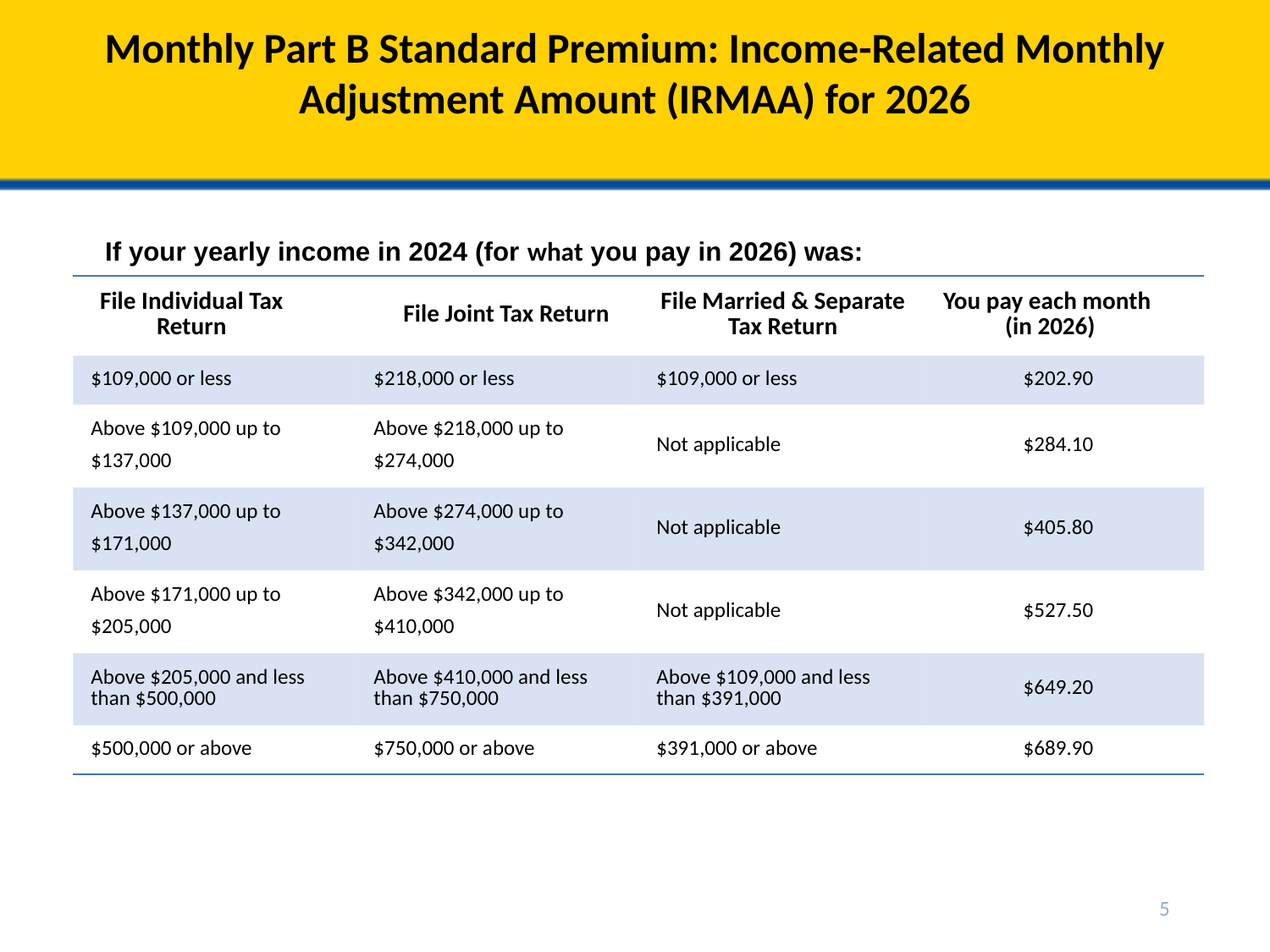

# Monthly Part B Standard Premium: Income-Related Monthly Adjustment Amount (IRMAA) for 2026
If your yearly income in 2024 (for what you pay in 2026) was:
| File Individual Tax Return | File Joint Tax Return | File Married & Separate Tax Return | You pay each month (in 2026) |
| --- | --- | --- | --- |
| $109,000 or less | $218,000 or less | $109,000 or less | $202.90 |
| Above $109,000 up to $137,000 | Above $218,000 up to $274,000 | Not applicable | $284.10 |
| Above $137,000 up to $171,000 | Above $274,000 up to $342,000 | Not applicable | $405.80 |
| Above $171,000 up to $205,000 | Above $342,000 up to $410,000 | Not applicable | $527.50 |
| Above $205,000 and less than $500,000 | Above $410,000 and less than $750,000 | Above $109,000 and less than $391,000 | $649.20 |
| $500,000 or above | $750,000 or above | $391,000 or above | $689.90 |
5